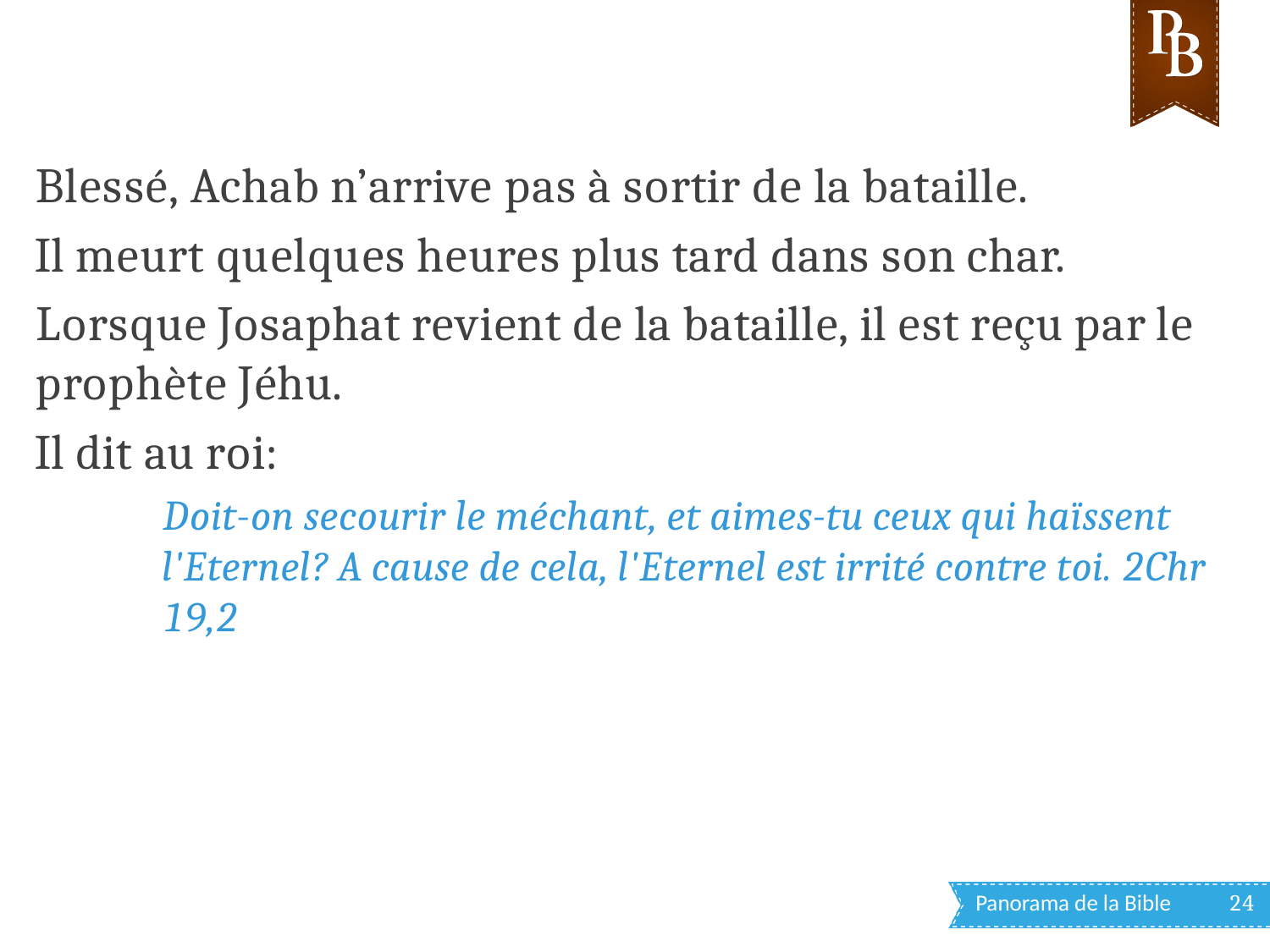

Blessé, Achab n’arrive pas à sortir de la bataille.
Il meurt quelques heures plus tard dans son char.
Lorsque Josaphat revient de la bataille, il est reçu par le prophète Jéhu.
Il dit au roi:
Doit-on secourir le méchant, et aimes-tu ceux qui haïssent l'Eternel? A cause de cela, l'Eternel est irrité contre toi. 2Chr 19,2